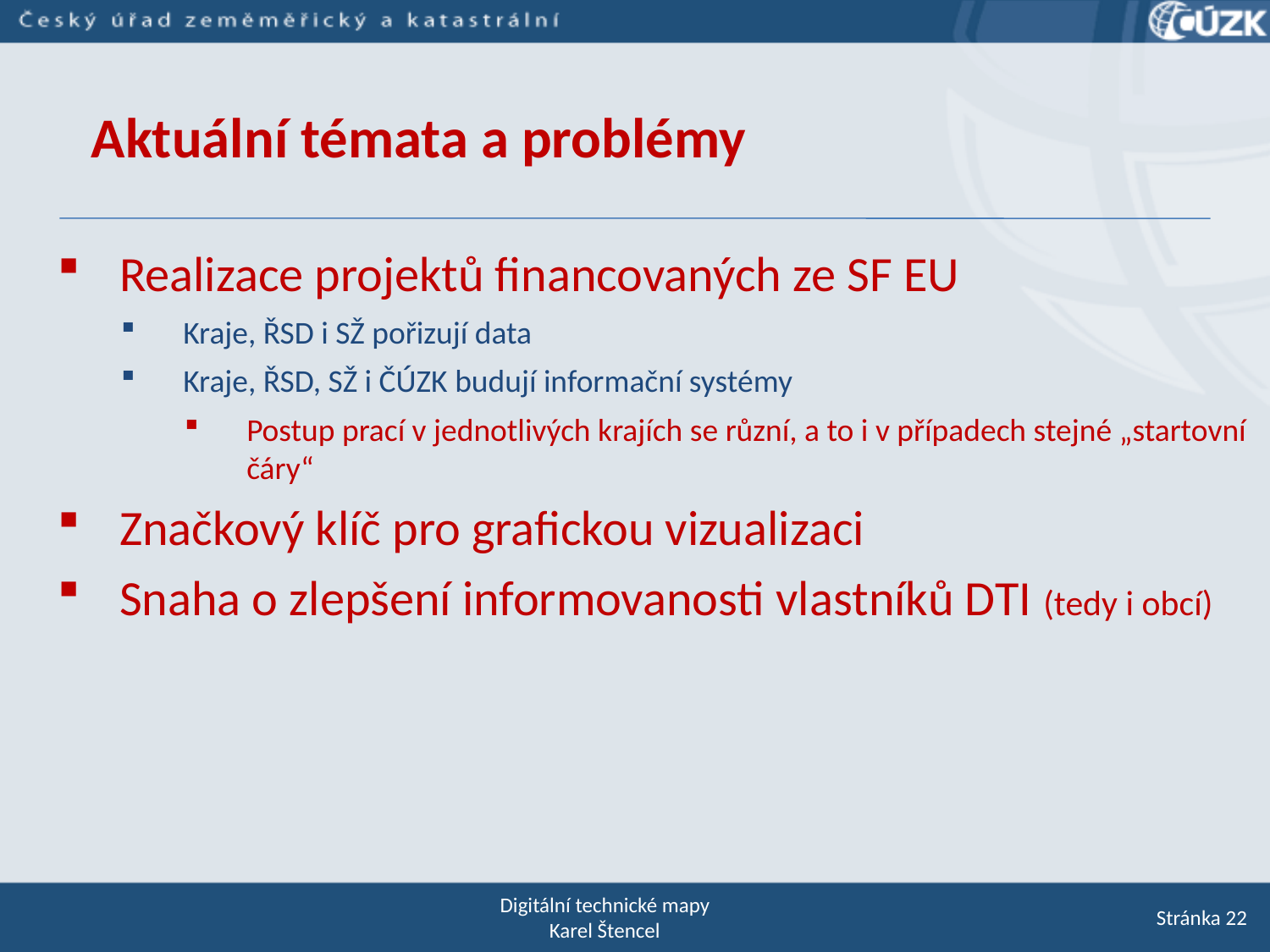

Aktuální témata a problémy
Realizace projektů financovaných ze SF EU
Kraje, ŘSD i SŽ pořizují data
Kraje, ŘSD, SŽ i ČÚZK budují informační systémy
Postup prací v jednotlivých krajích se různí, a to i v případech stejné „startovní čáry“
Značkový klíč pro grafickou vizualizaci
Snaha o zlepšení informovanosti vlastníků DTI (tedy i obcí)

Digitální technické mapy
Karel Štencel
Stránka 22